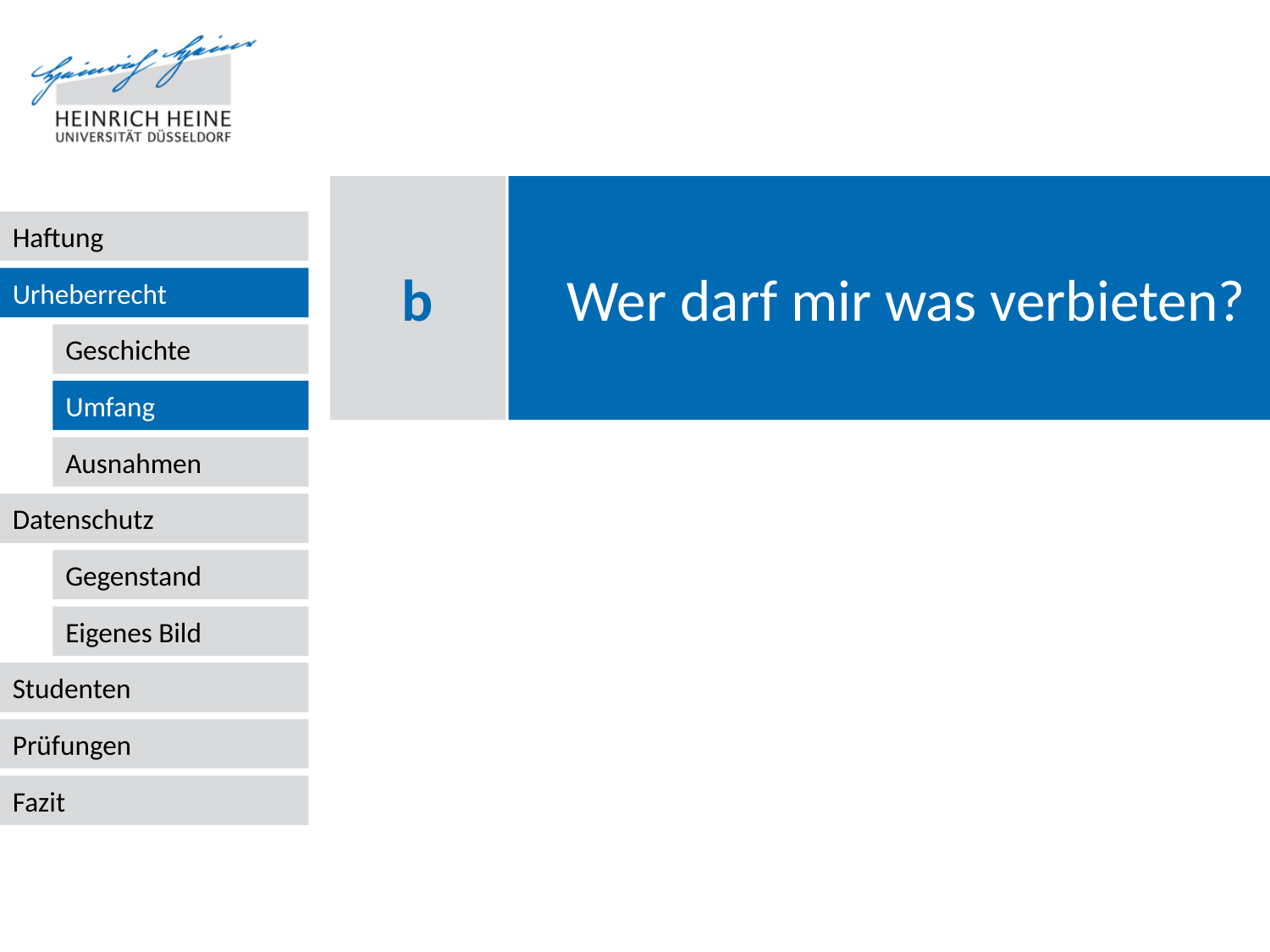

# Wer darf mir was verbieten?
b
Urheberrecht
Umfang